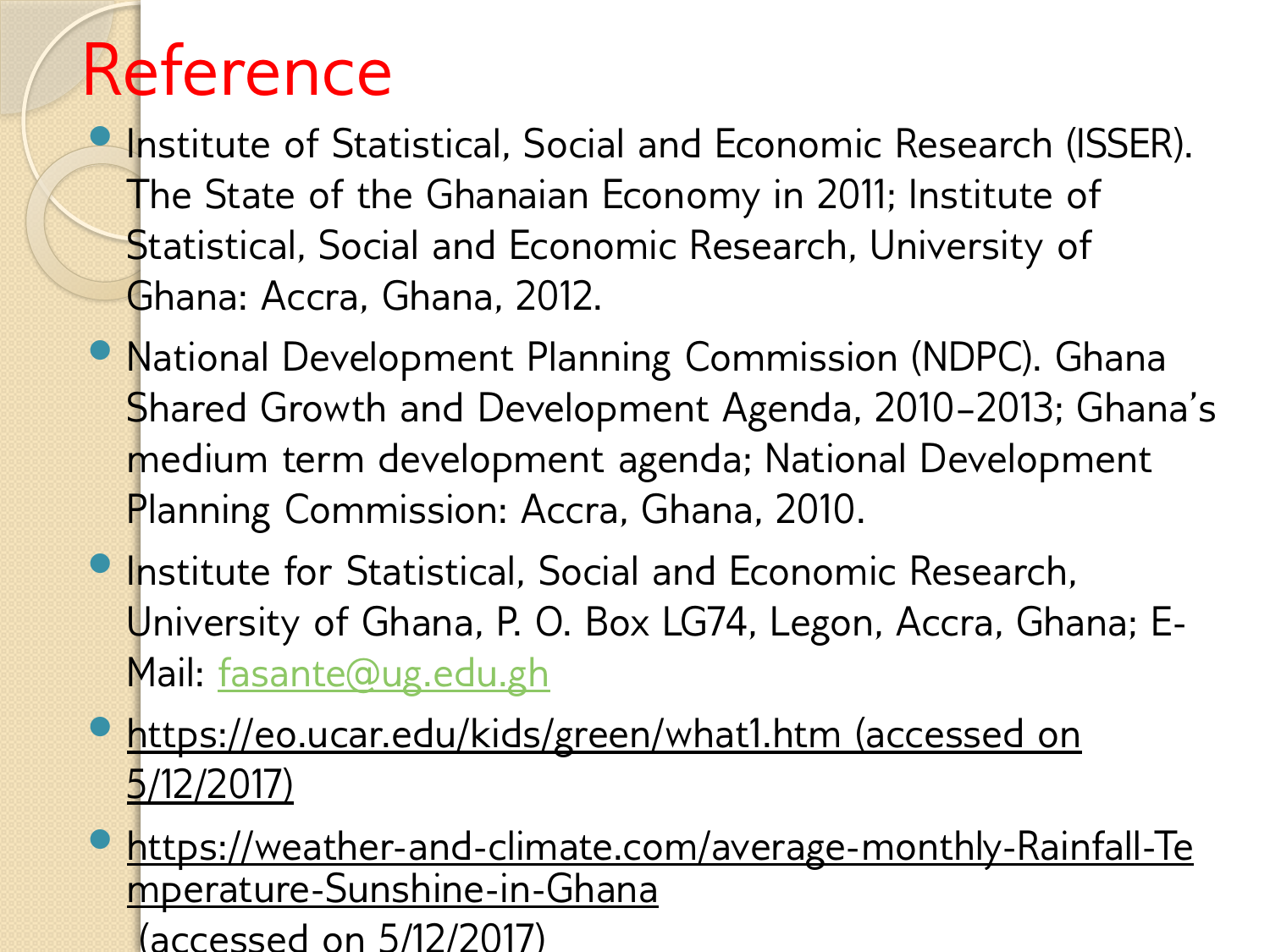

# Reference
Institute of Statistical, Social and Economic Research (ISSER). The State of the Ghanaian Economy in 2011; Institute of Statistical, Social and Economic Research, University of Ghana: Accra, Ghana, 2012.
National Development Planning Commission (NDPC). Ghana Shared Growth and Development Agenda, 2010–2013; Ghana’s medium term development agenda; National Development Planning Commission: Accra, Ghana, 2010.
Institute for Statistical, Social and Economic Research, University of Ghana, P. O. Box LG74, Legon, Accra, Ghana; E-Mail: fasante@ug.edu.gh
https://eo.ucar.edu/kids/green/what1.htm (accessed on 5/12/2017)
https://weather-and-climate.com/average-monthly-Rainfall-Temperature-Sunshine-in-Ghana (accessed on 5/12/2017)